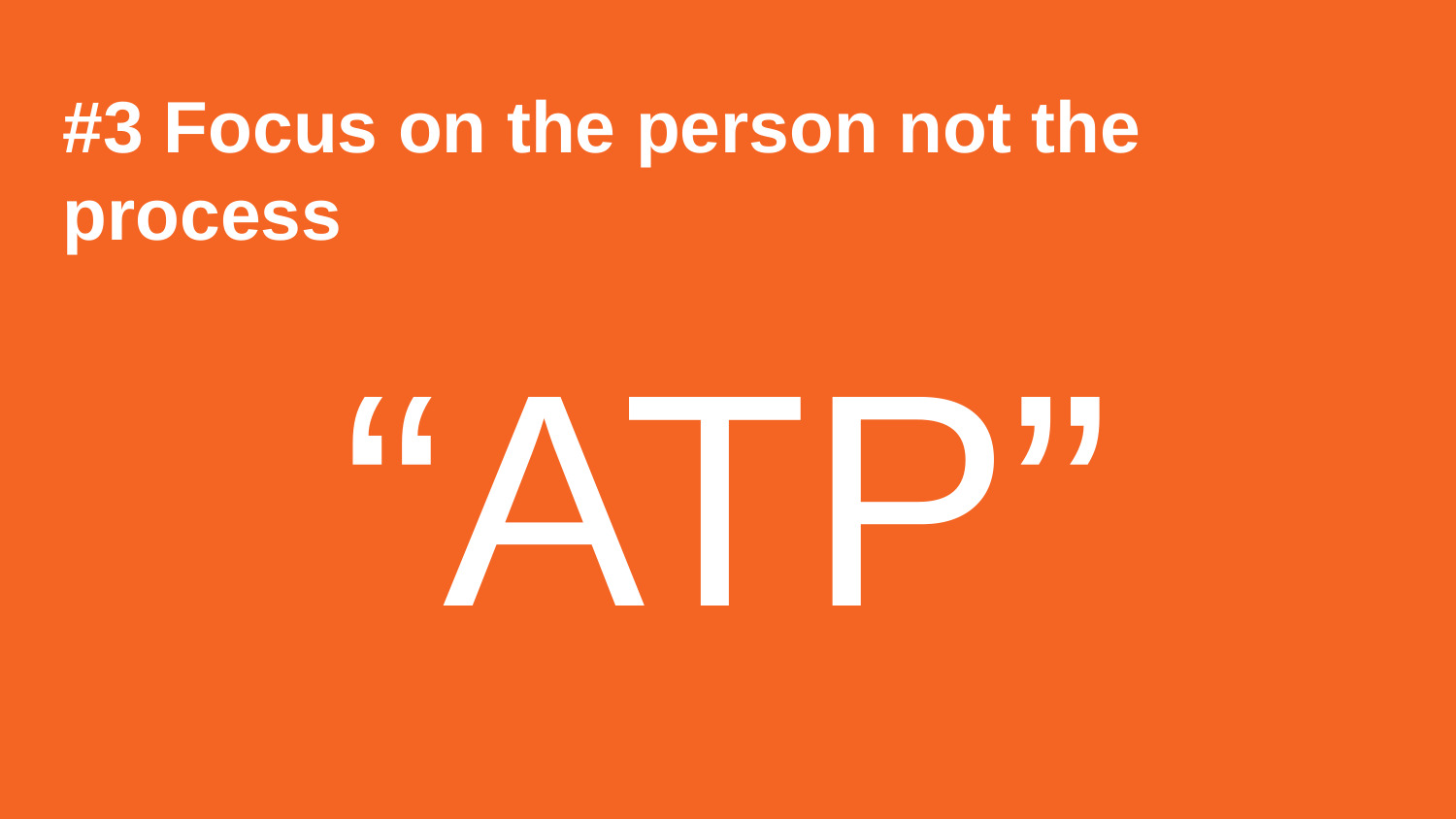

# #3 Focus on the person not the process
“ATP”